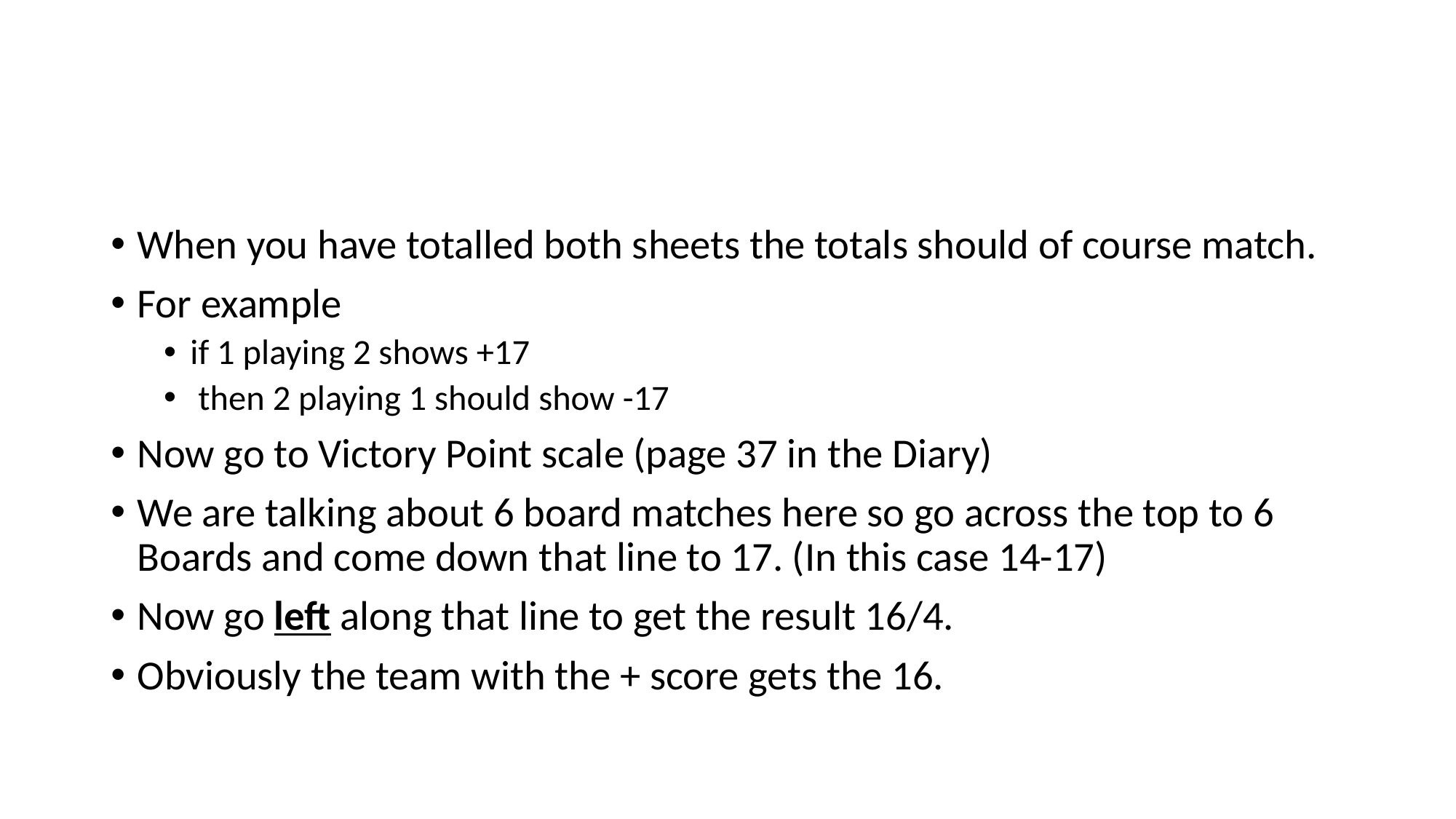

#
When you have totalled both sheets the totals should of course match.
For example
if 1 playing 2 shows +17
 then 2 playing 1 should show -17
Now go to Victory Point scale (page 37 in the Diary)
We are talking about 6 board matches here so go across the top to 6 Boards and come down that line to 17. (In this case 14-17)
Now go left along that line to get the result 16/4.
Obviously the team with the + score gets the 16.